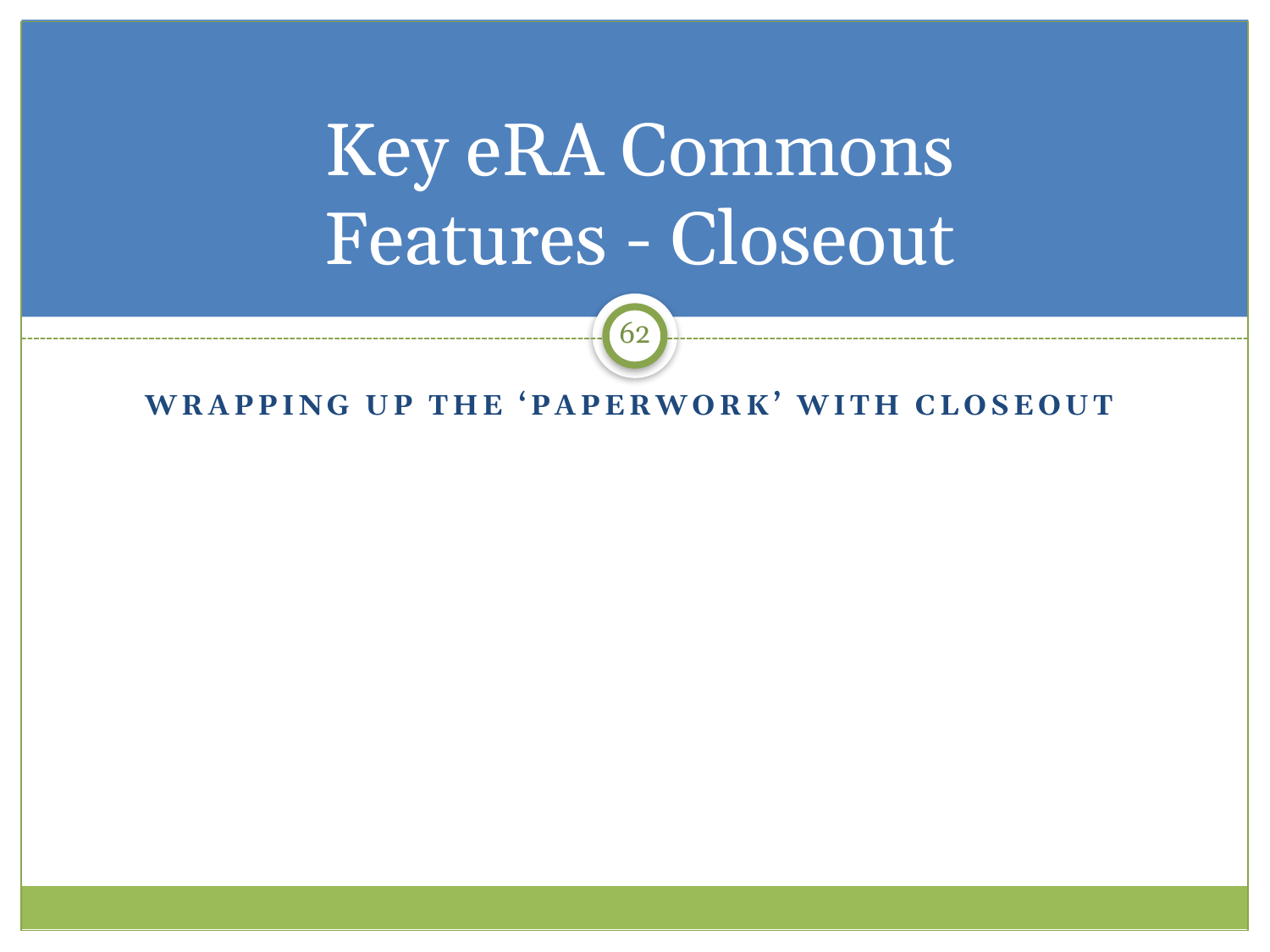

# Key eRA Commons Features - Closeout
62
Wrapping up the ‘paperwork’ with closeout